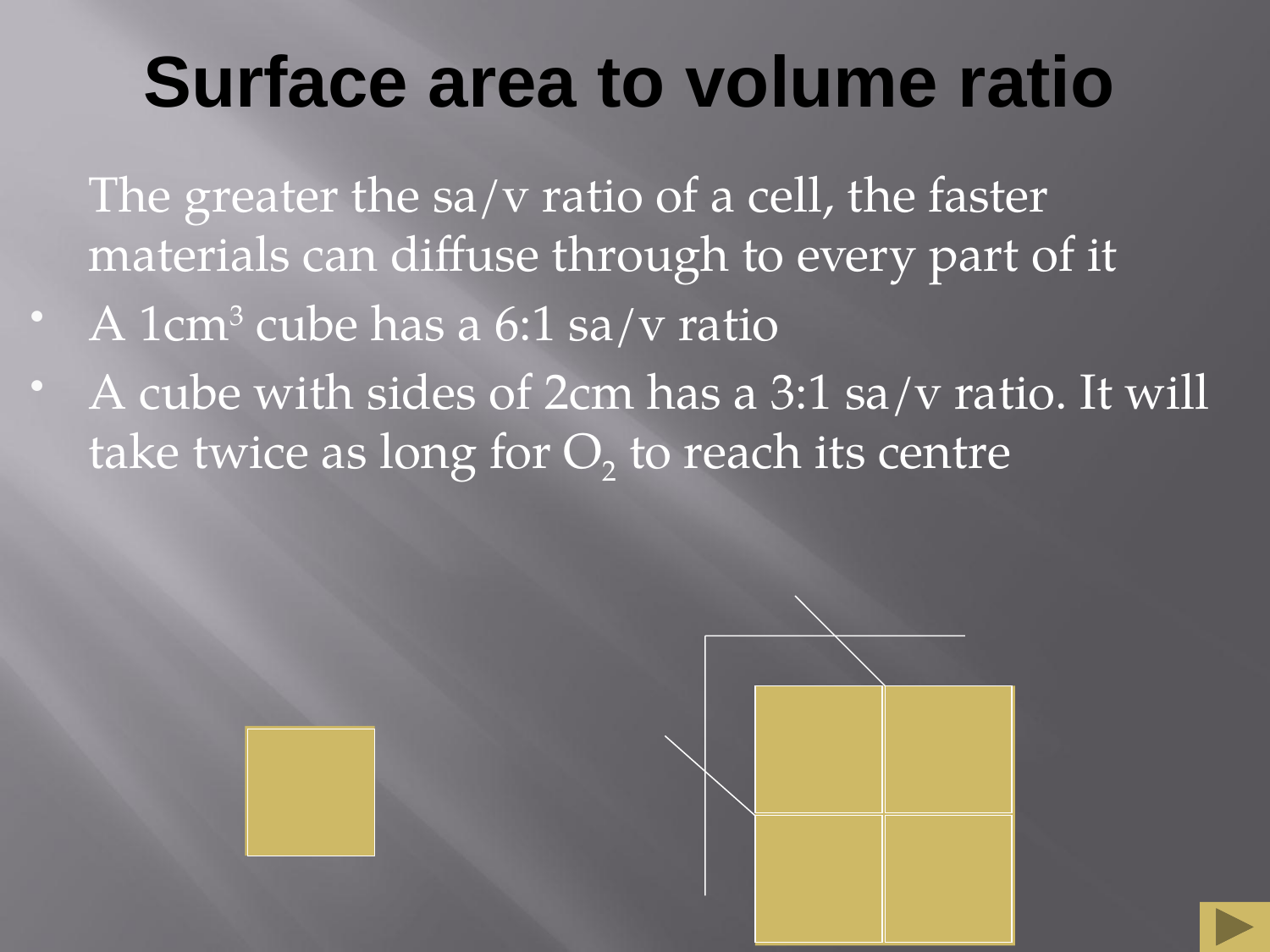

# Surface area to volume ratio
	The greater the sa/v ratio of a cell, the faster materials can diffuse through to every part of it
A 1cm3 cube has a 6:1 sa/v ratio
A cube with sides of 2cm has a 3:1 sa/v ratio. It will take twice as long for O2 to reach its centre